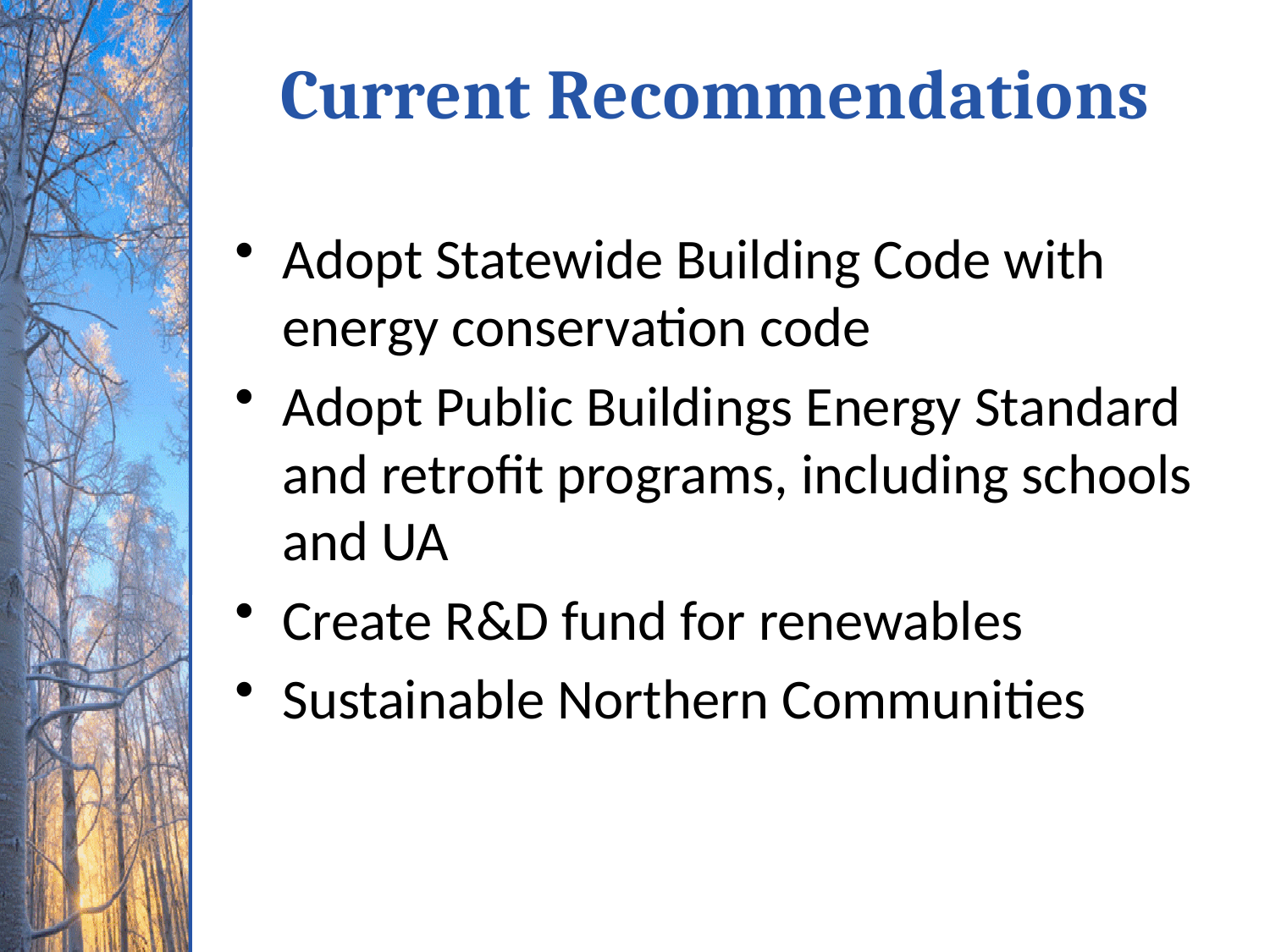

Current Recommendations

Adopt Statewide Building Code with energy conservation code
Adopt Public Buildings Energy Standard and retrofit programs, including schools and UA
Create R&D fund for renewables
Sustainable Northern Communities